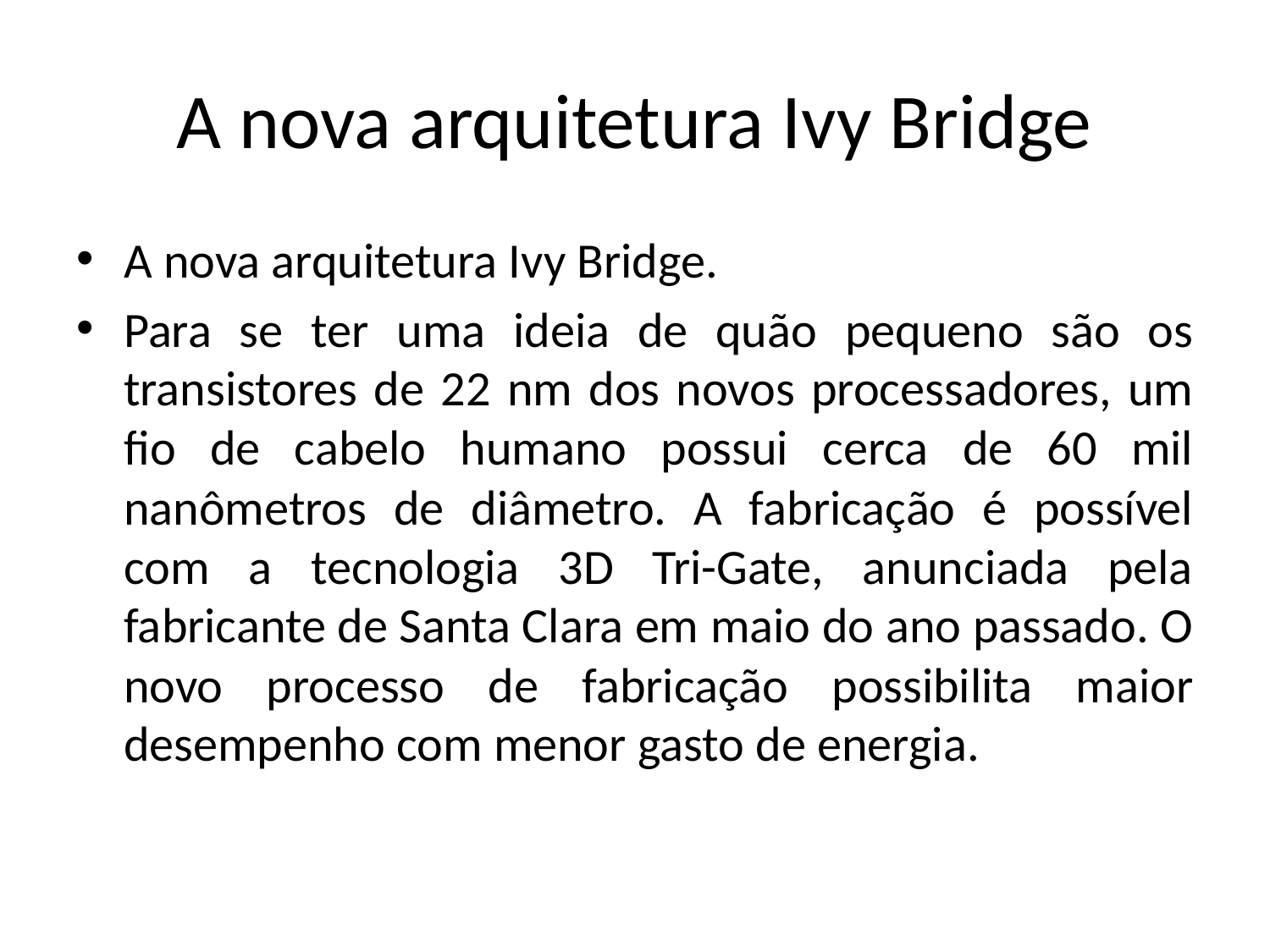

# A nova arquitetura Ivy Bridge
A nova arquitetura Ivy Bridge.
Para se ter uma ideia de quão pequeno são os transistores de 22 nm dos novos processadores, um fio de cabelo humano possui cerca de 60 mil nanômetros de diâmetro. A fabricação é possível com a tecnologia 3D Tri-Gate, anunciada pela fabricante de Santa Clara em maio do ano passado. O novo processo de fabricação possibilita maior desempenho com menor gasto de energia.
09/06/2014
IFRN - Instituto Federal de Educação, Ciência e Tecnologia do Rio Grande do Norte
152